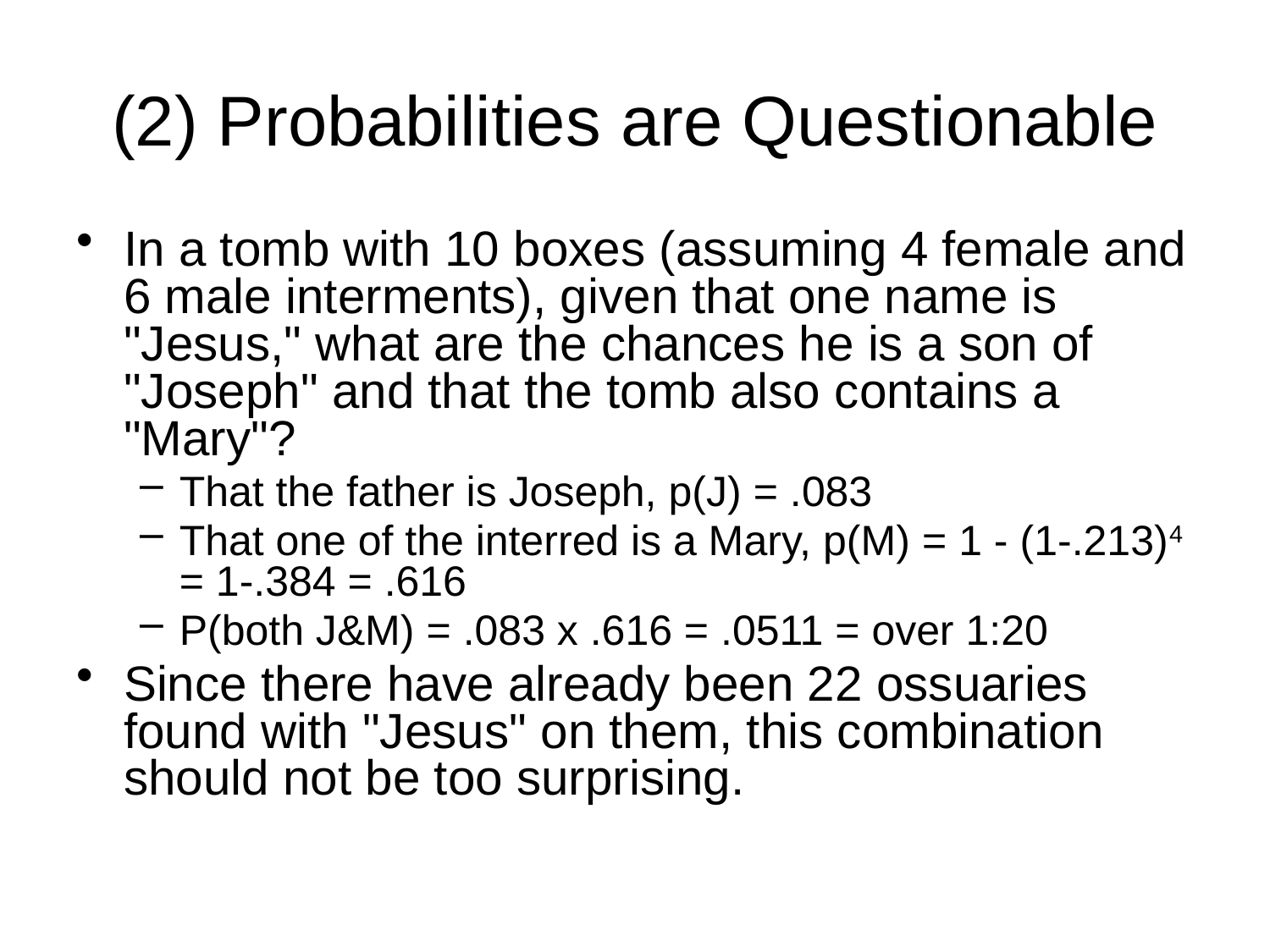

# (2) Probabilities are Questionable
In a tomb with 10 boxes (assuming 4 female and 6 male interments), given that one name is "Jesus," what are the chances he is a son of "Joseph" and that the tomb also contains a "Mary"?
That the father is Joseph, p(J) = .083
That one of the interred is a Mary, p(M) = 1 - (1-.213)4 = 1-.384 = .616
P(both J&M) = .083 x .616 = .0511 = over 1:20
Since there have already been 22 ossuaries found with "Jesus" on them, this combination should not be too surprising.